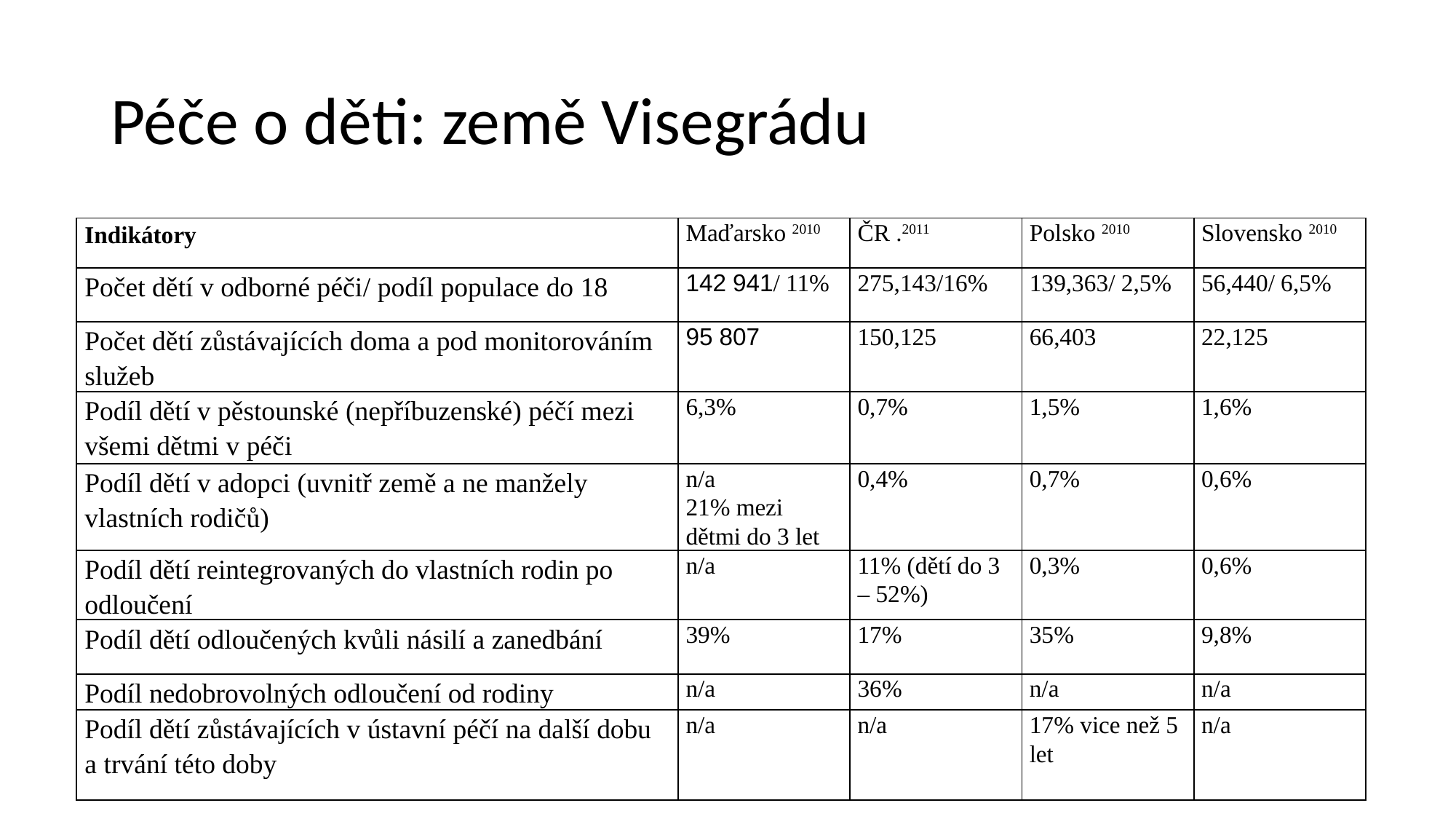

# Péče o děti: země Visegrádu
| Indikátory | Maďarsko 2010 | Čr .2011 | Polsko 2010 | Slovensko 2010 |
| --- | --- | --- | --- | --- |
| Počet dětí v odborné péči/ podíl populace do 18 | 142 941/ 11% | 275,143/16% | 139,363/ 2,5% | 56,440/ 6,5% |
| Počet dětí zůstávajících doma a pod monitorováním služeb | 95 807 | 150,125 | 66,403 | 22,125 |
| Podíl dětí v pěstounské (nepříbuzenské) péčí mezi všemi dětmi v péči | 6,3% | 0,7% | 1,5% | 1,6% |
| Podíl dětí v adopci (uvnitř země a ne manžely vlastních rodičů) | n/a 21% mezi dětmi do 3 let | 0,4% | 0,7% | 0,6% |
| Podíl dětí reintegrovaných do vlastních rodin po odloučení | n/a | 11% (dětí do 3 – 52%) | 0,3% | 0,6% |
| Podíl dětí odloučených kvůli násilí a zanedbání | 39% | 17% | 35% | 9,8% |
| Podíl nedobrovolných odloučení od rodiny | n/a | 36% | n/a | n/a |
| Podíl dětí zůstávajících v ústavní péčí na další dobu a trvání této doby | n/a | n/a | 17% vice než 5 let | n/a |